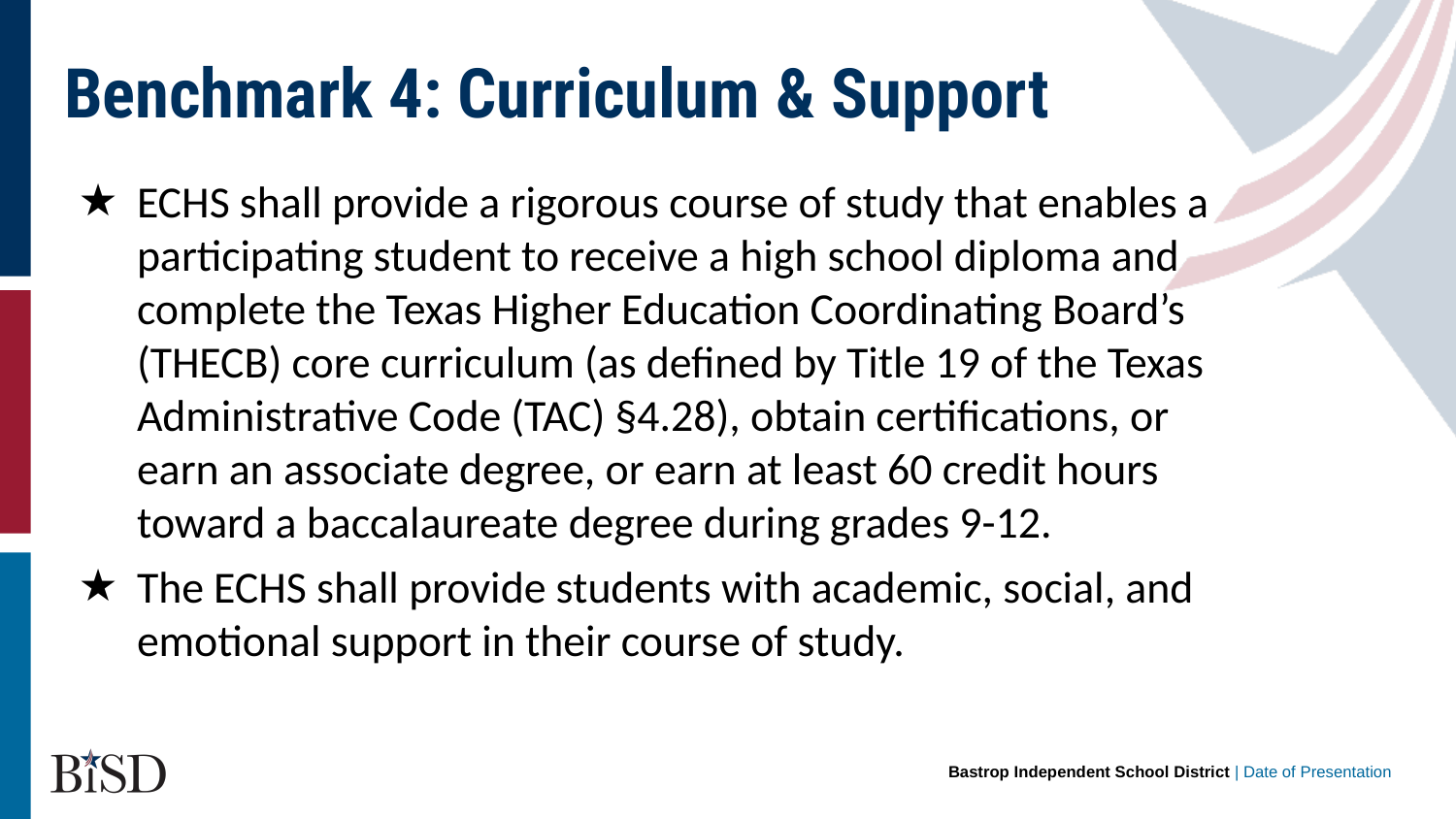

# Benchmark 4: Curriculum & Support
ECHS shall provide a rigorous course of study that enables a participating student to receive a high school diploma and complete the Texas Higher Education Coordinating Board’s (THECB) core curriculum (as defined by Title 19 of the Texas Administrative Code (TAC) §4.28), obtain certifications, or earn an associate degree, or earn at least 60 credit hours toward a baccalaureate degree during grades 9-12.
The ECHS shall provide students with academic, social, and emotional support in their course of study.
Bastrop Independent School District | Date of Presentation